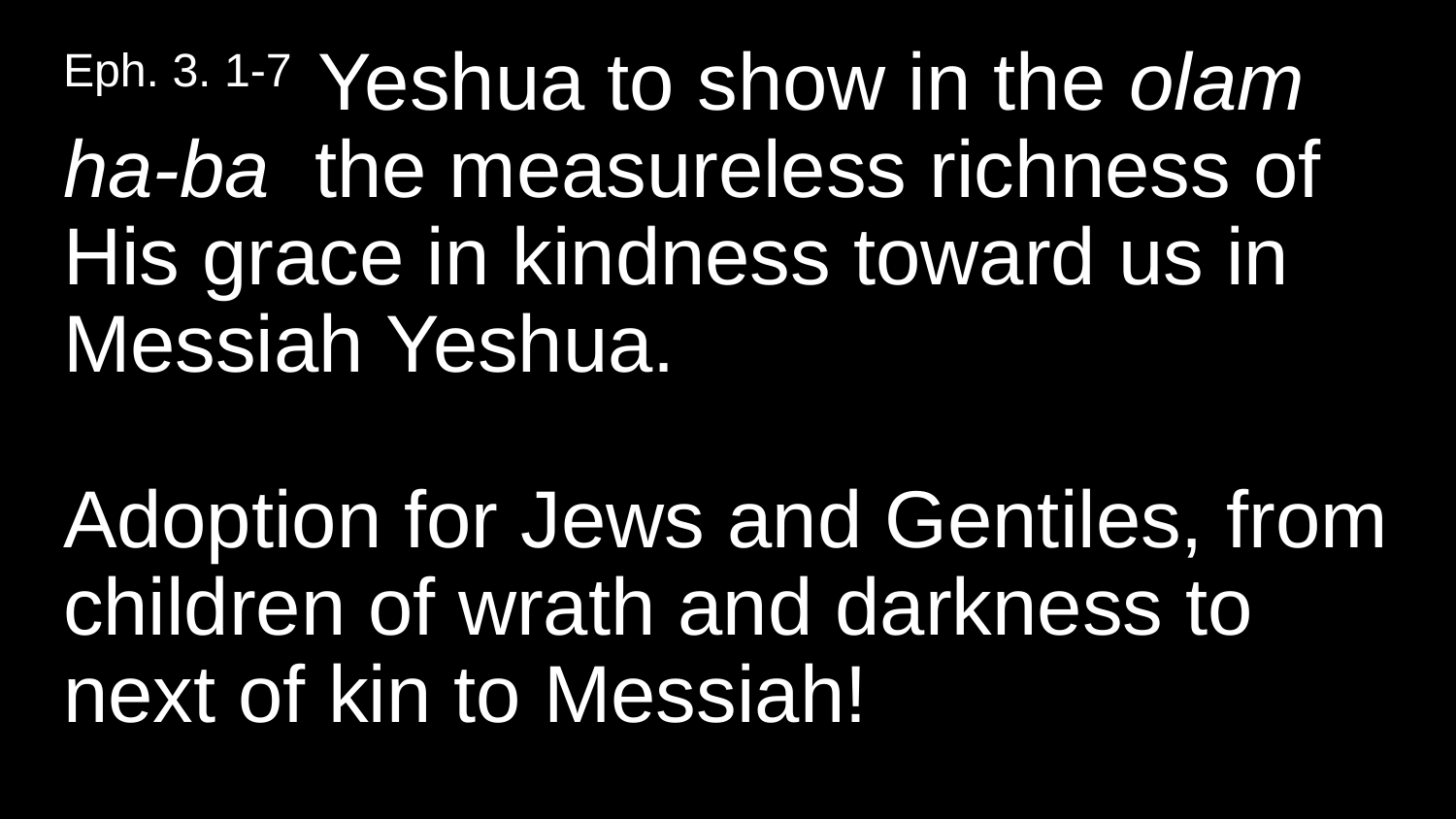

Eph. 3. 1-7  Yeshua to show in the olam ha-ba  the measureless richness of His grace in kindness toward us in Messiah Yeshua.

Adoption for Jews and Gentiles, from children of wrath and darkness to next of kin to Messiah!